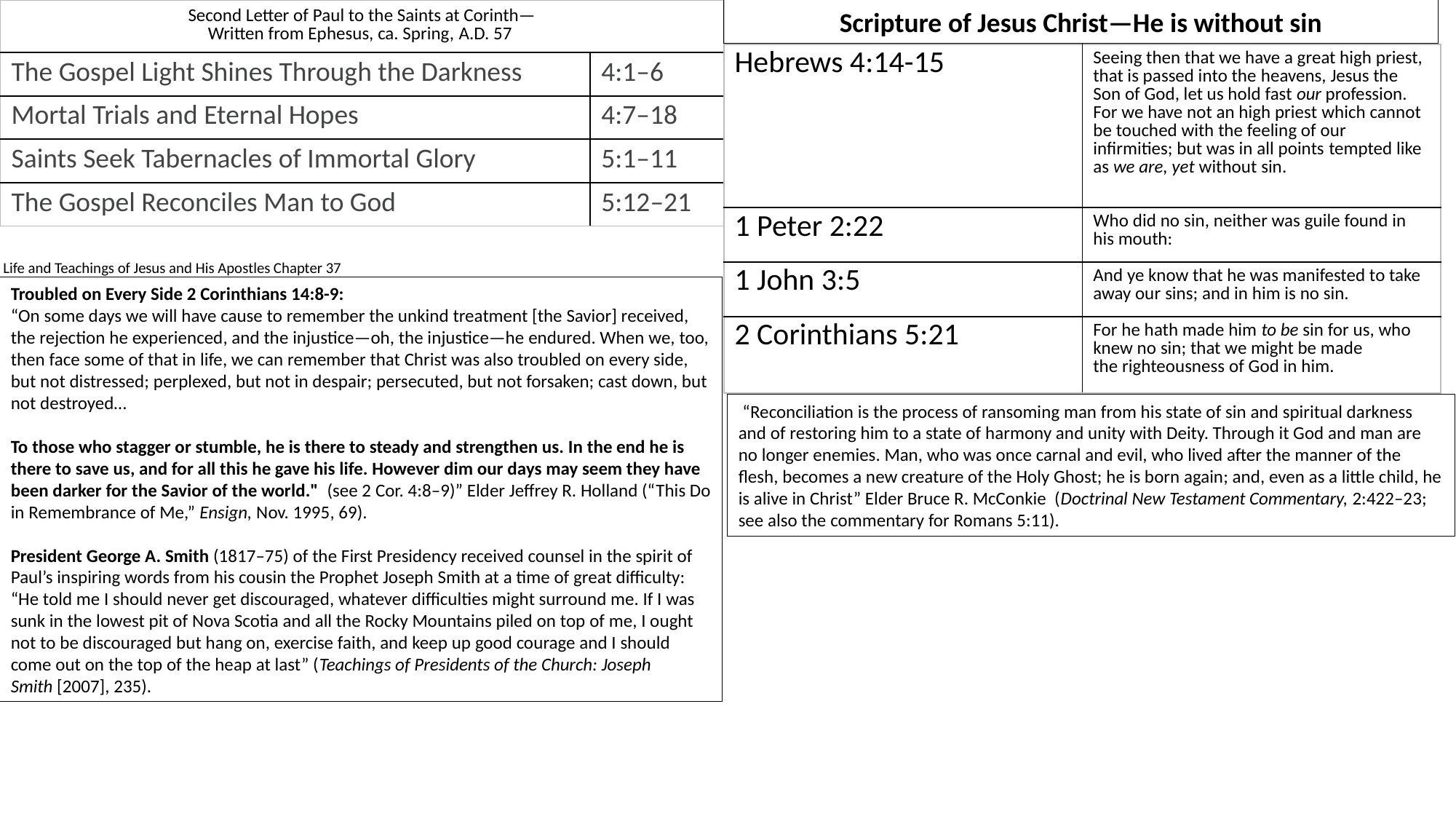

| Second Letter of Paul to the Saints at Corinth— Written from Ephesus, ca. Spring, A.D. 57 |  |
| --- | --- |
| The Gospel Light Shines Through the Darkness | 4:1–6 |
| Mortal Trials and Eternal Hopes | 4:7–18 |
| Saints Seek Tabernacles of Immortal Glory | 5:1–11 |
| The Gospel Reconciles Man to God | 5:12–21 |
Scripture of Jesus Christ—He is without sin
| Hebrews 4:14-15 | Seeing then that we have a great high priest, that is passed into the heavens, Jesus the Son of God, let us hold fast our profession. For we have not an high priest which cannot be touched with the feeling of our infirmities; but was in all points tempted like as we are, yet without sin. |
| --- | --- |
| 1 Peter 2:22 | Who did no sin, neither was guile found in his mouth: |
| 1 John 3:5 | And ye know that he was manifested to take away our sins; and in him is no sin. |
| 2 Corinthians 5:21 | For he hath made him to be sin for us, who knew no sin; that we might be made the righteousness of God in him. |
Life and Teachings of Jesus and His Apostles Chapter 37
Troubled on Every Side 2 Corinthians 14:8-9:
“On some days we will have cause to remember the unkind treatment [the Savior] received, the rejection he experienced, and the injustice—oh, the injustice—he endured. When we, too, then face some of that in life, we can remember that Christ was also troubled on every side, but not distressed; perplexed, but not in despair; persecuted, but not forsaken; cast down, but not destroyed…

To those who stagger or stumble, he is there to steady and strengthen us. In the end he is there to save us, and for all this he gave his life. However dim our days may seem they have been darker for the Savior of the world."  (see 2 Cor. 4:8–9)” Elder Jeffrey R. Holland (“This Do in Remembrance of Me,” Ensign, Nov. 1995, 69).

President George A. Smith (1817–75) of the First Presidency received counsel in the spirit of Paul’s inspiring words from his cousin the Prophet Joseph Smith at a time of great difficulty: “He told me I should never get discouraged, whatever difficulties might surround me. If I was sunk in the lowest pit of Nova Scotia and all the Rocky Mountains piled on top of me, I ought not to be discouraged but hang on, exercise faith, and keep up good courage and I should come out on the top of the heap at last” (Teachings of Presidents of the Church: Joseph Smith [2007], 235).
 “Reconciliation is the process of ransoming man from his state of sin and spiritual darkness and of restoring him to a state of harmony and unity with Deity. Through it God and man are no longer enemies. Man, who was once carnal and evil, who lived after the manner of the flesh, becomes a new creature of the Holy Ghost; he is born again; and, even as a little child, he is alive in Christ” Elder Bruce R. McConkie  (Doctrinal New Testament Commentary, 2:422–23; see also the commentary for Romans 5:11).